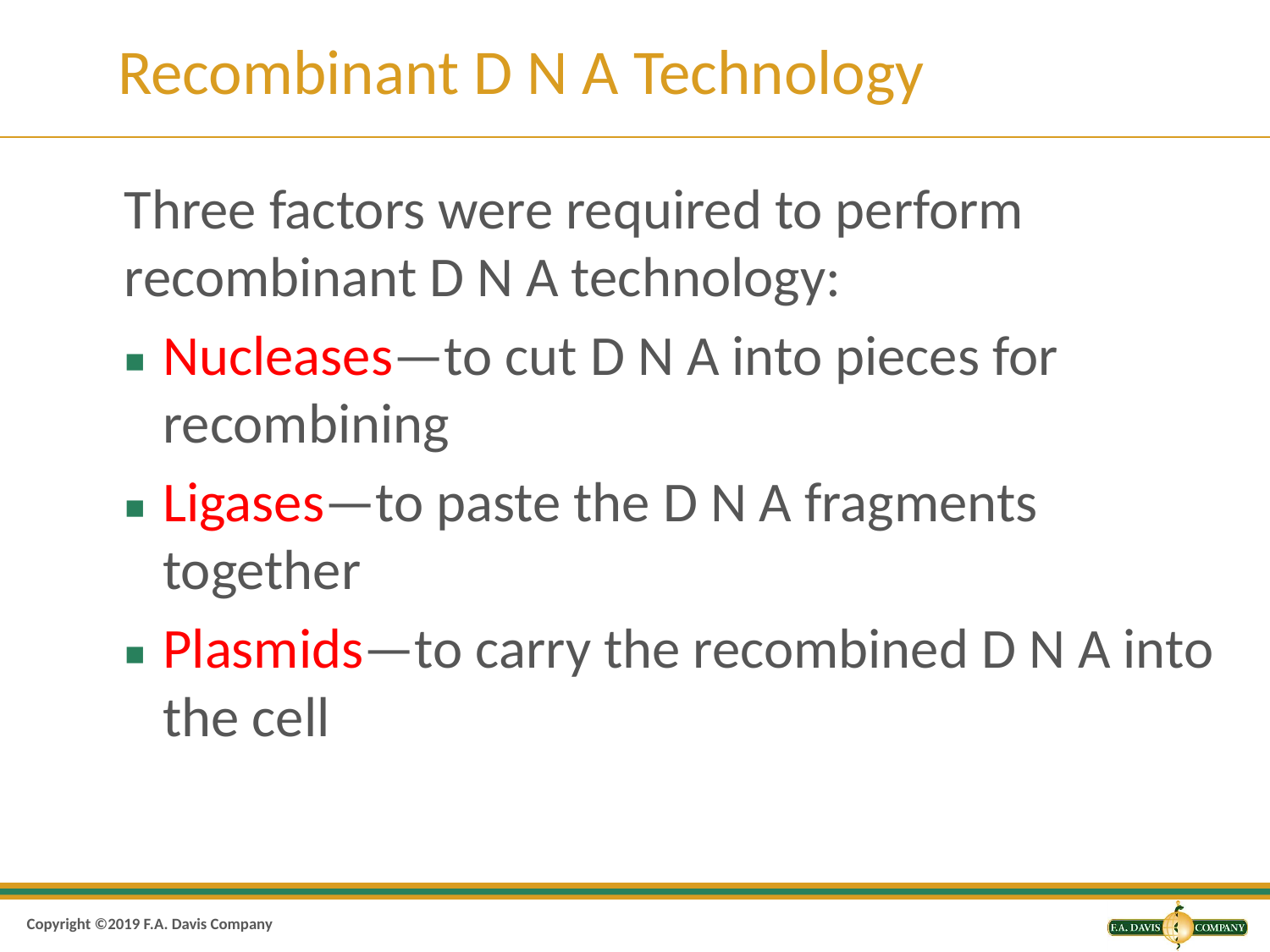

# Recombinant D N A Technology
Three factors were required to perform recombinant D N A technology:
Nucleases—to cut D N A into pieces for recombining
Ligases—to paste the D N A fragments together
Plasmids—to carry the recombined D N A into the cell